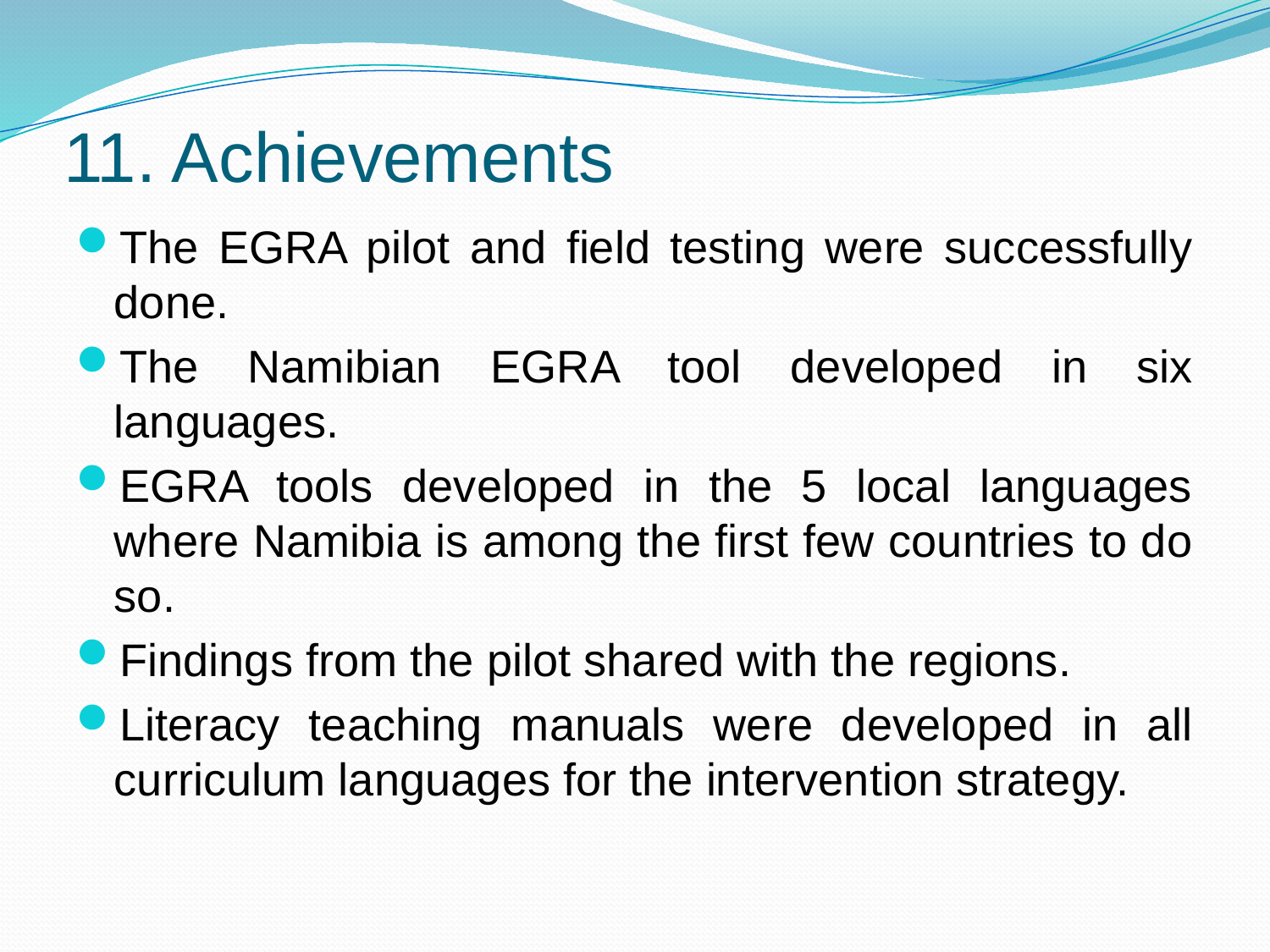

# 11. Achievements
The EGRA pilot and field testing were successfully done.
The Namibian EGRA tool developed in six languages.
EGRA tools developed in the 5 local languages where Namibia is among the first few countries to do so.
Findings from the pilot shared with the regions.
Literacy teaching manuals were developed in all curriculum languages for the intervention strategy.